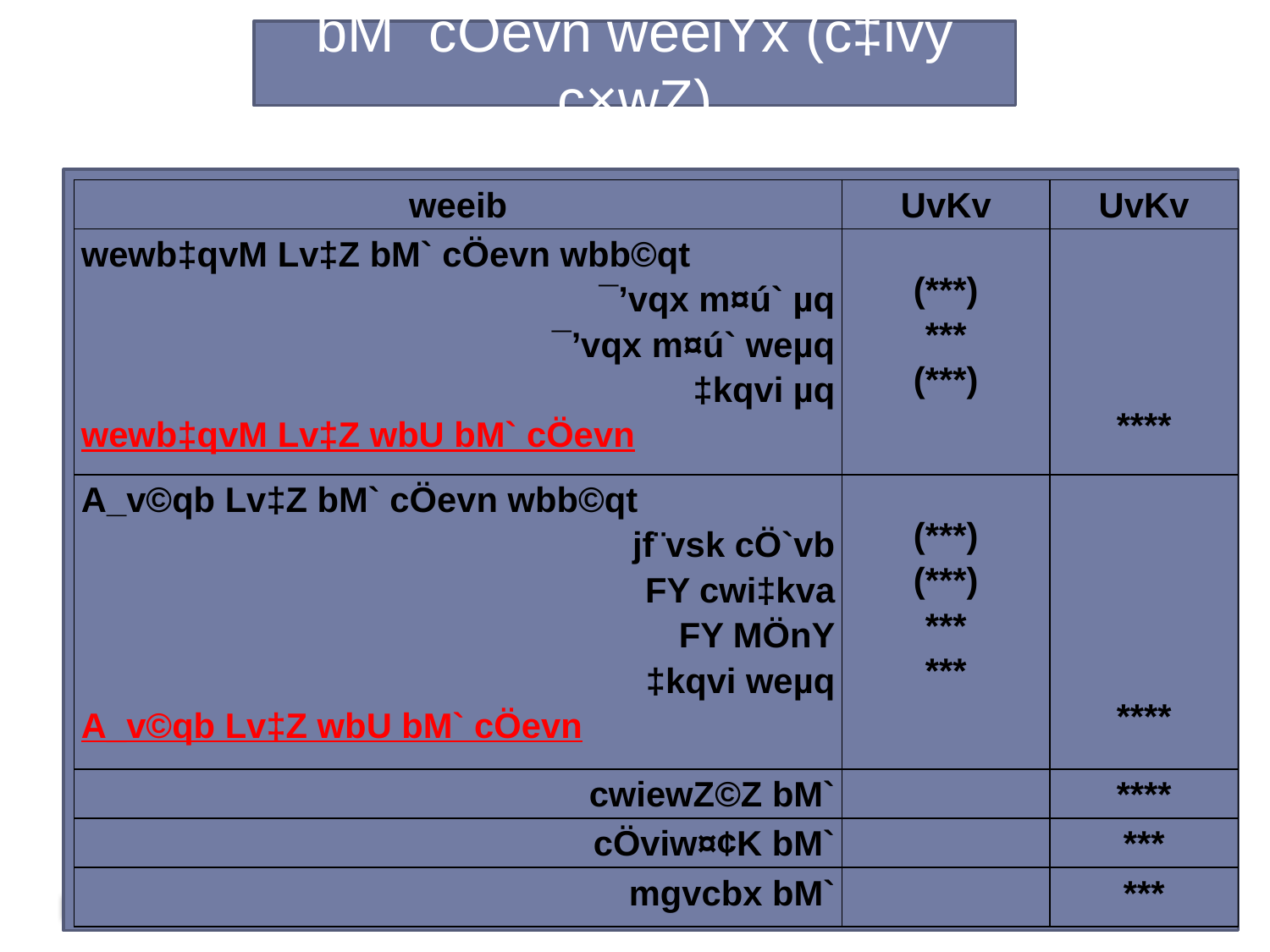

bM` cÖevn weeiYx (c‡ivÿ c×wZ)

| weeib | UvKv | UvKv |
| --- | --- | --- |
| wewb‡qvM Lv‡Z bM` cÖevn wbb©qt ¯’vqx m¤ú` µq ¯’vqx m¤ú` weµq ‡kqvi µq wewb‡qvM Lv‡Z wbU bM` cÖevn | (\*\*\*) \*\*\* (\*\*\*) | \*\*\*\* |
| A\_v©qb Lv‡Z bM` cÖevn wbb©qt jf¨vsk cÖ`vb FY cwi‡kva FY MÖnY ‡kqvi weµq A\_v©qb Lv‡Z wbU bM` cÖevn | (\*\*\*) (\*\*\*) \*\*\* \*\*\* | \*\*\*\* |
| cwiewZ©Z bM` |  | \*\*\*\* |
| cÖviw¤¢K bM` |  | \*\*\* |
| mgvcbx bM` |  | \*\*\* |